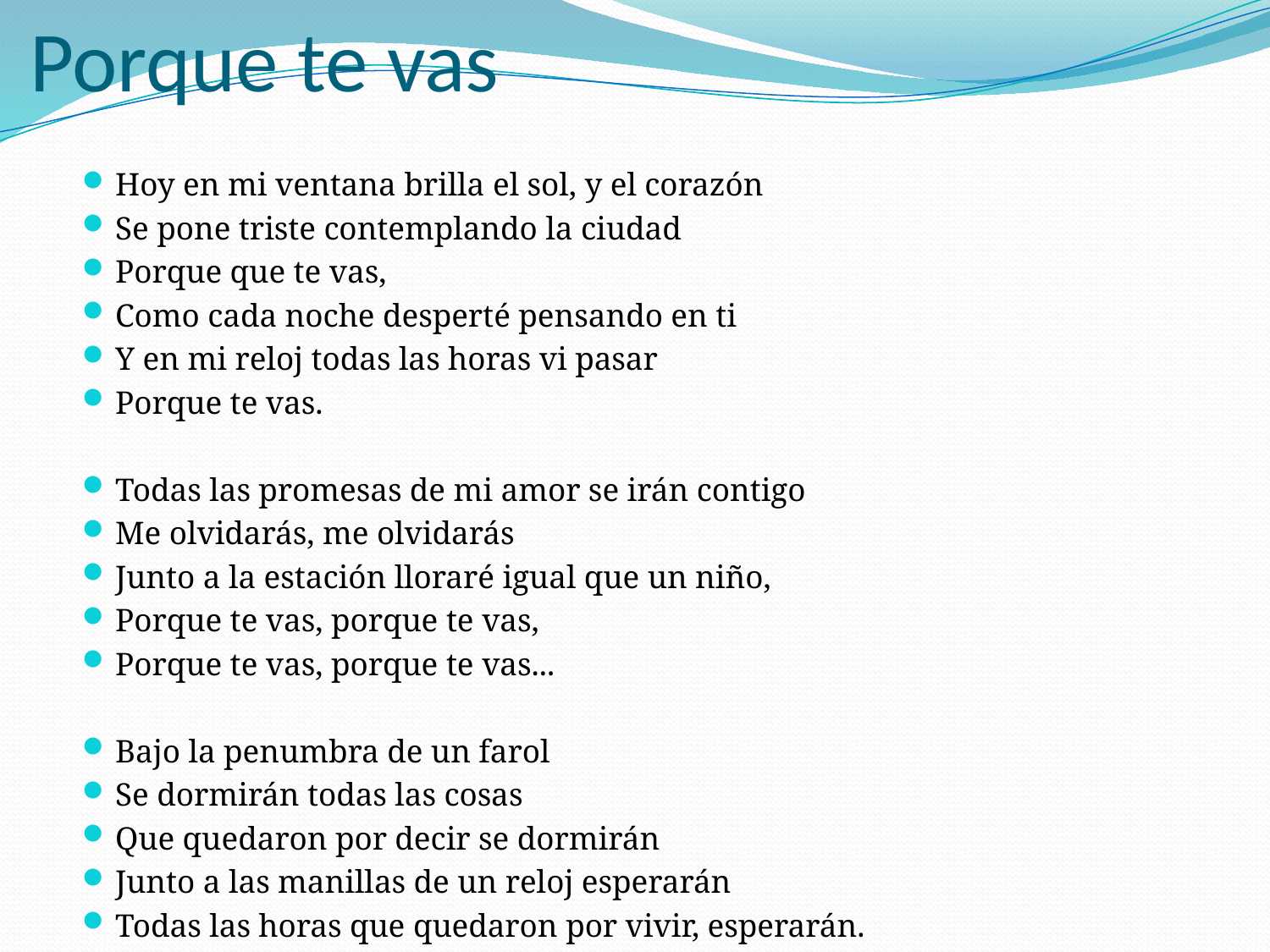

# Porque te vas
Hoy en mi ventana brilla el sol, y el corazón
Se pone triste contemplando la ciudad
Porque que te vas,
Como cada noche desperté pensando en ti
Y en mi reloj todas las horas vi pasar
Porque te vas.

Todas las promesas de mi amor se irán contigo
Me olvidarás, me olvidarás
Junto a la estación lloraré igual que un niño,
Porque te vas, porque te vas,
Porque te vas, porque te vas...

Bajo la penumbra de un farol
Se dormirán todas las cosas
Que quedaron por decir se dormirán
Junto a las manillas de un reloj esperarán
Todas las horas que quedaron por vivir, esperarán.